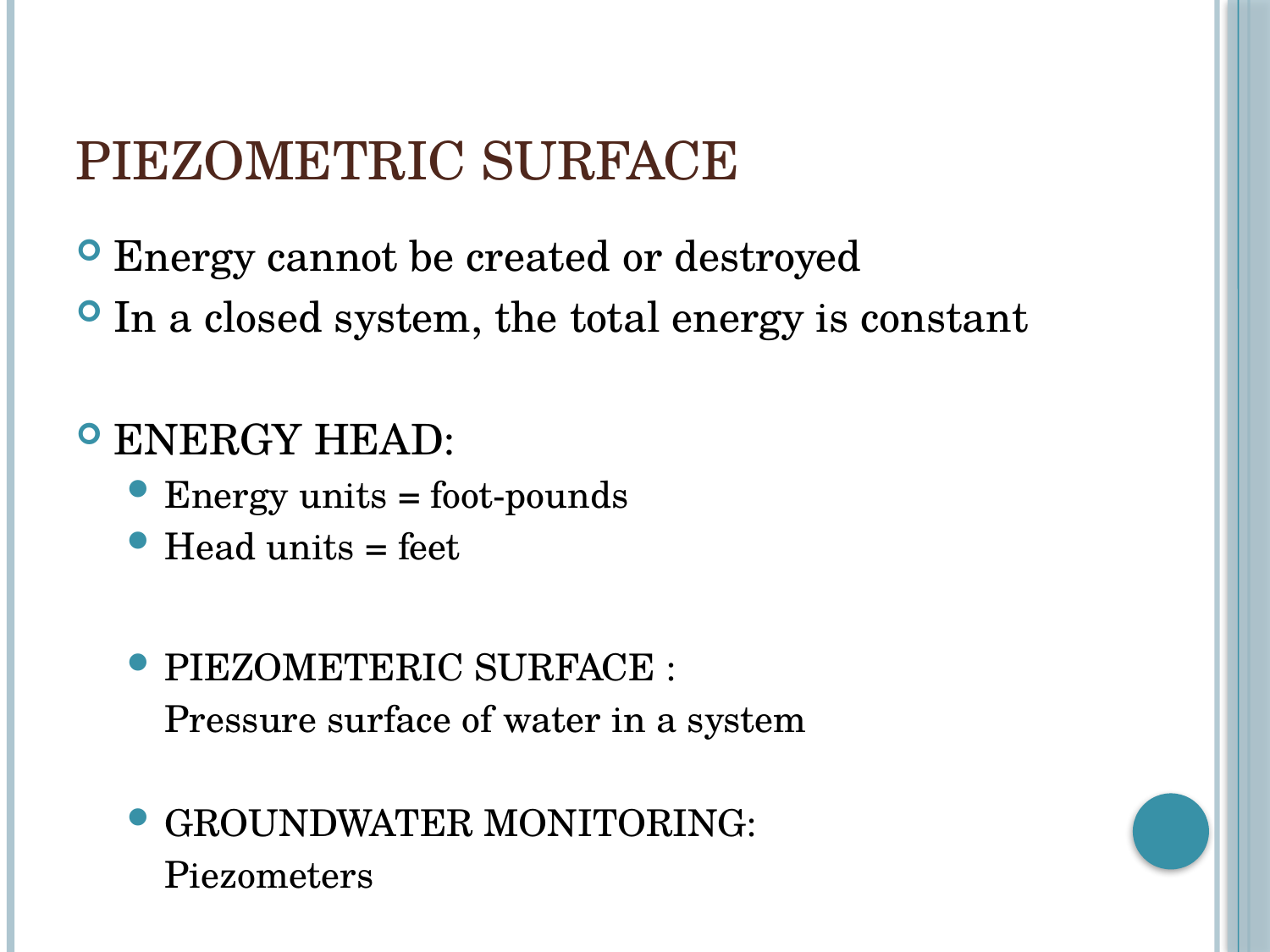

# Piezometric Surface
Energy cannot be created or destroyed
In a closed system, the total energy is constant

ENERGY HEAD:
Energy units = foot-pounds
Head units = feet

PIEZOMETERIC SURFACE :
	Pressure surface of water in a system

GROUNDWATER MONITORING:
	Piezometers